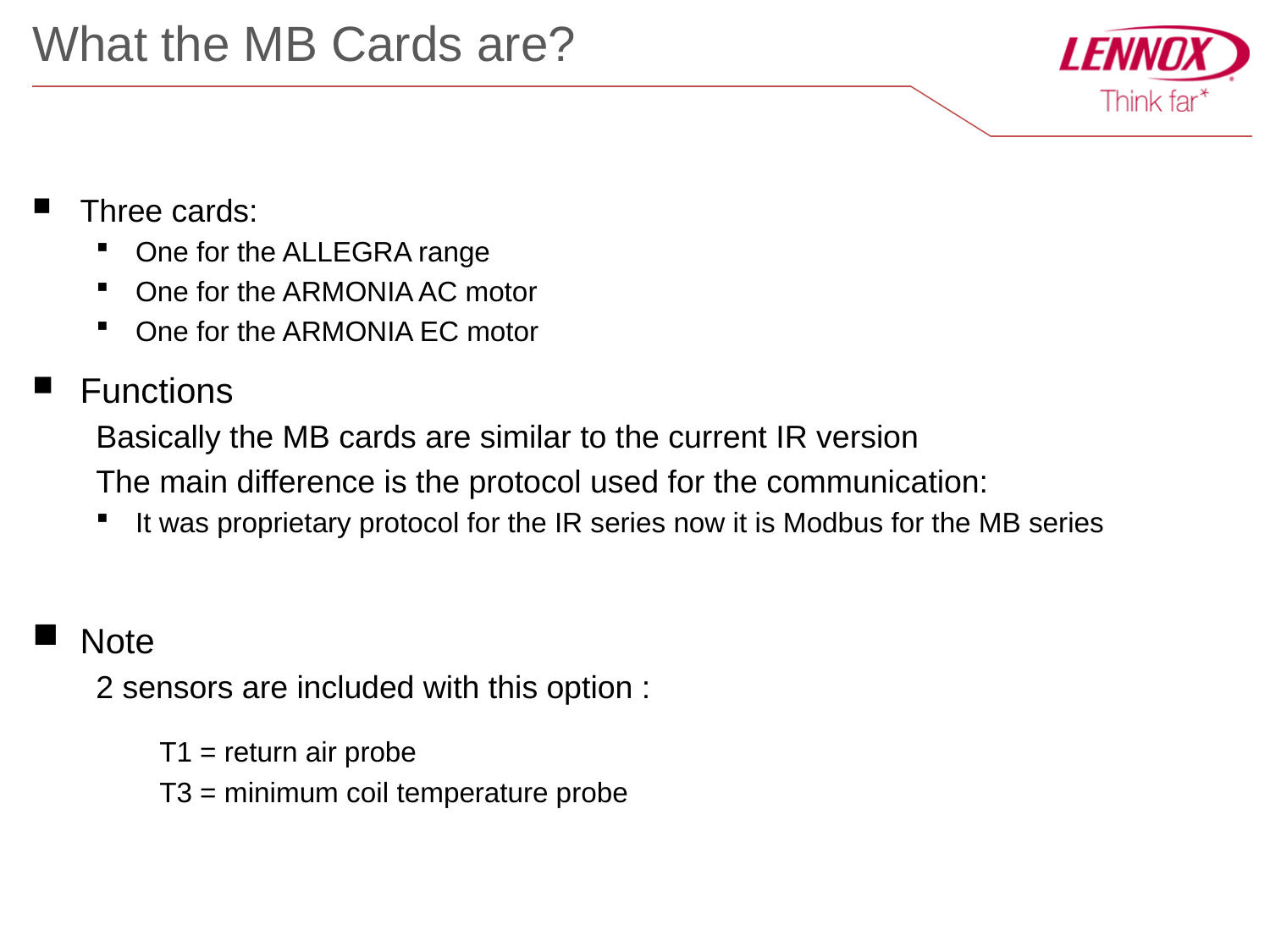

# What the MB Cards are?
Three cards:
One for the ALLEGRA range
One for the ARMONIA AC motor
One for the ARMONIA EC motor
Functions
Basically the MB cards are similar to the current IR version
The main difference is the protocol used for the communication:
It was proprietary protocol for the IR series now it is Modbus for the MB series

Note
2 sensors are included with this option :
	T1 = return air probe
T3 = minimum coil temperature probe